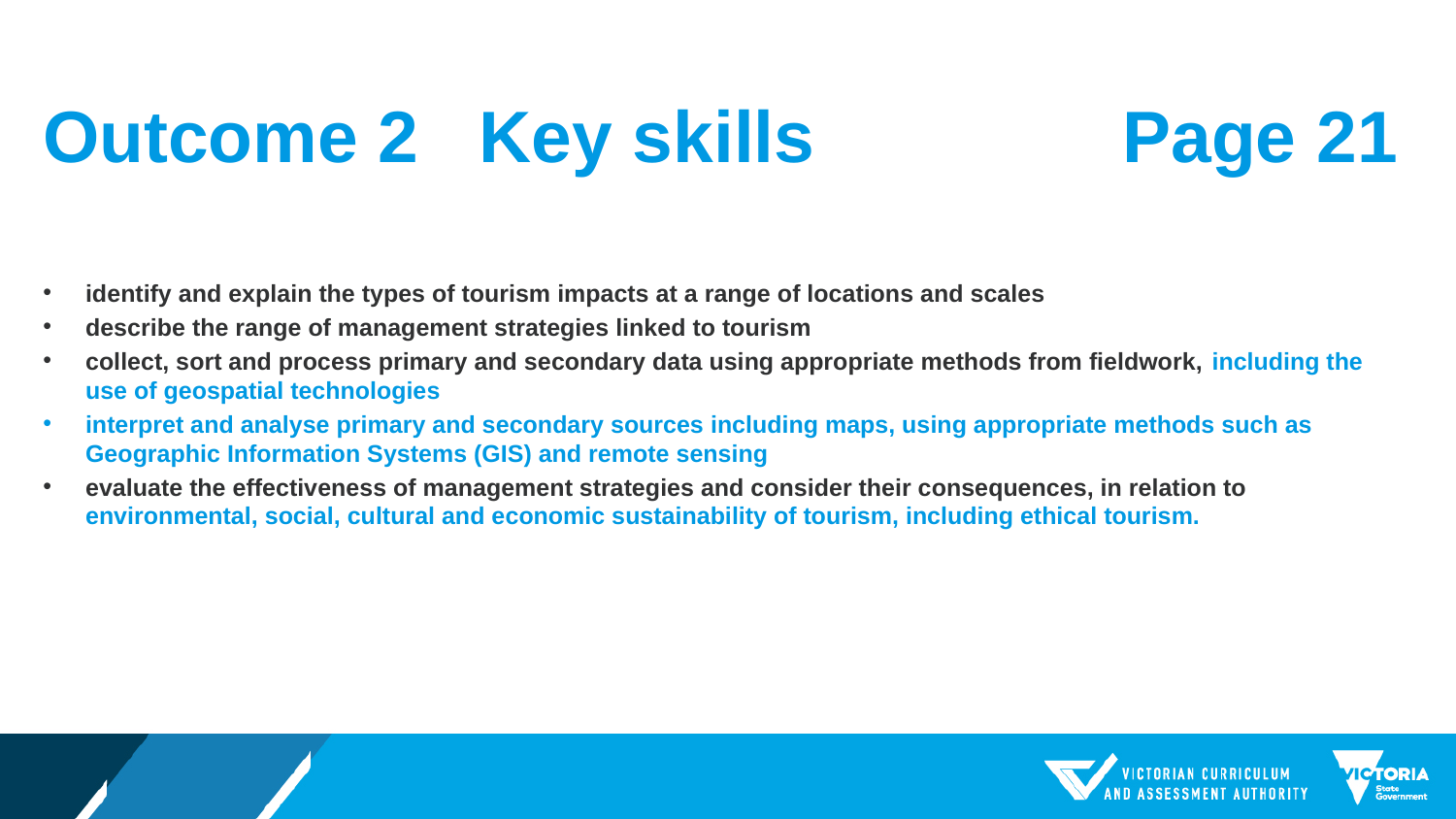

# Outcome 2   Key skills
Page 21

identify and explain the types of tourism impacts at a range of locations and scales
describe the range of management strategies linked to tourism
collect, sort and process primary and secondary data using appropriate methods from fieldwork, including the use of geospatial technologies
interpret and analyse primary and secondary sources including maps, using appropriate methods such as Geographic Information Systems (GIS) and remote sensing
evaluate the effectiveness of management strategies and consider their consequences, in relation to environmental, social, cultural and economic sustainability of tourism, including ethical tourism.